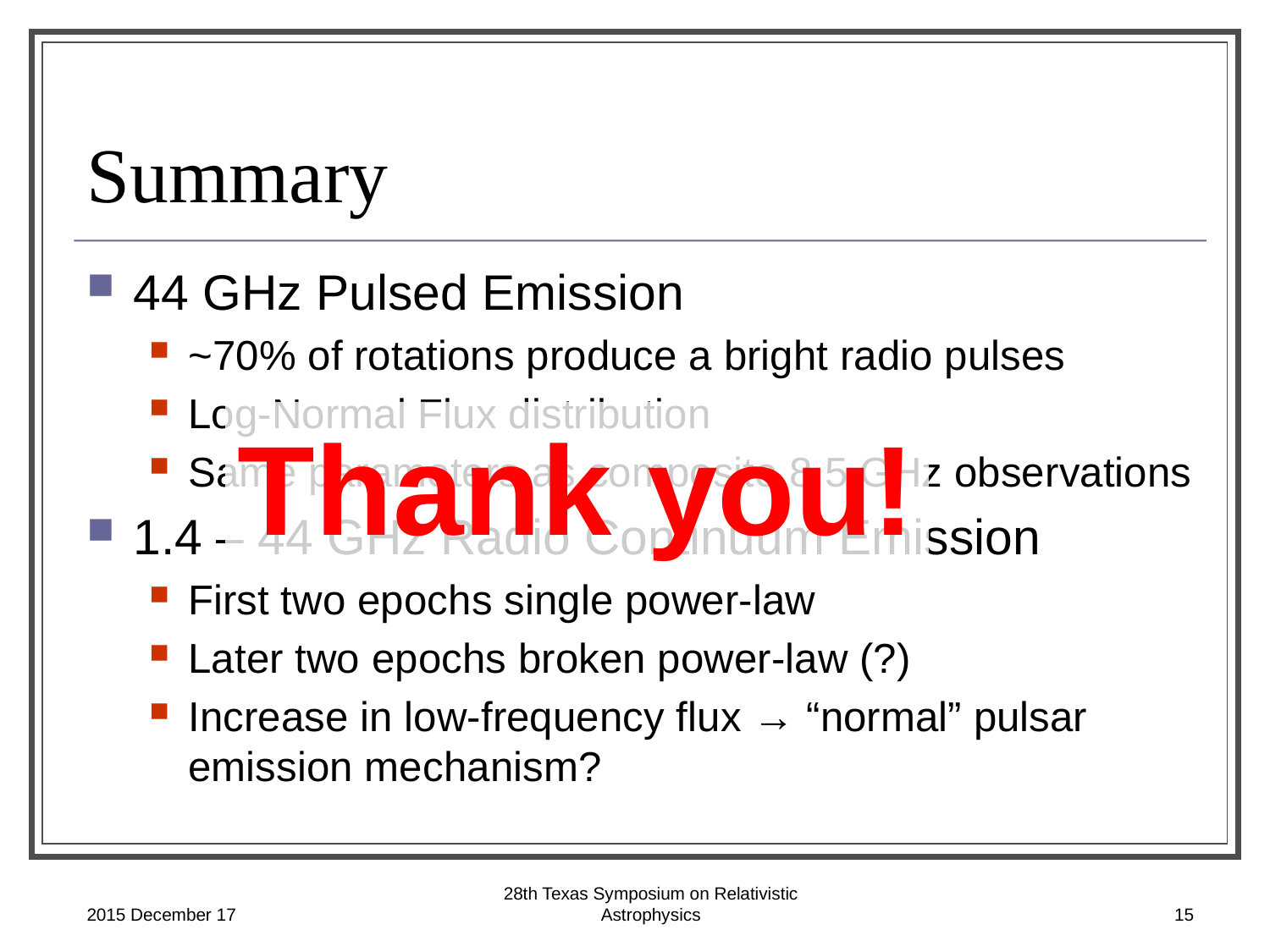

# Summary
44 GHz Pulsed Emission
~70% of rotations produce a bright radio pulses
Log-Normal Flux distribution
Same parameters as composite 8.5 GHz observations
1.4 – 44 GHz Radio Continuum Emission
First two epochs single power-law
Later two epochs broken power-law (?)
Increase in low-frequency flux → “normal” pulsar emission mechanism?
Thank you!
2015 December 17
28th Texas Symposium on Relativistic Astrophysics
15